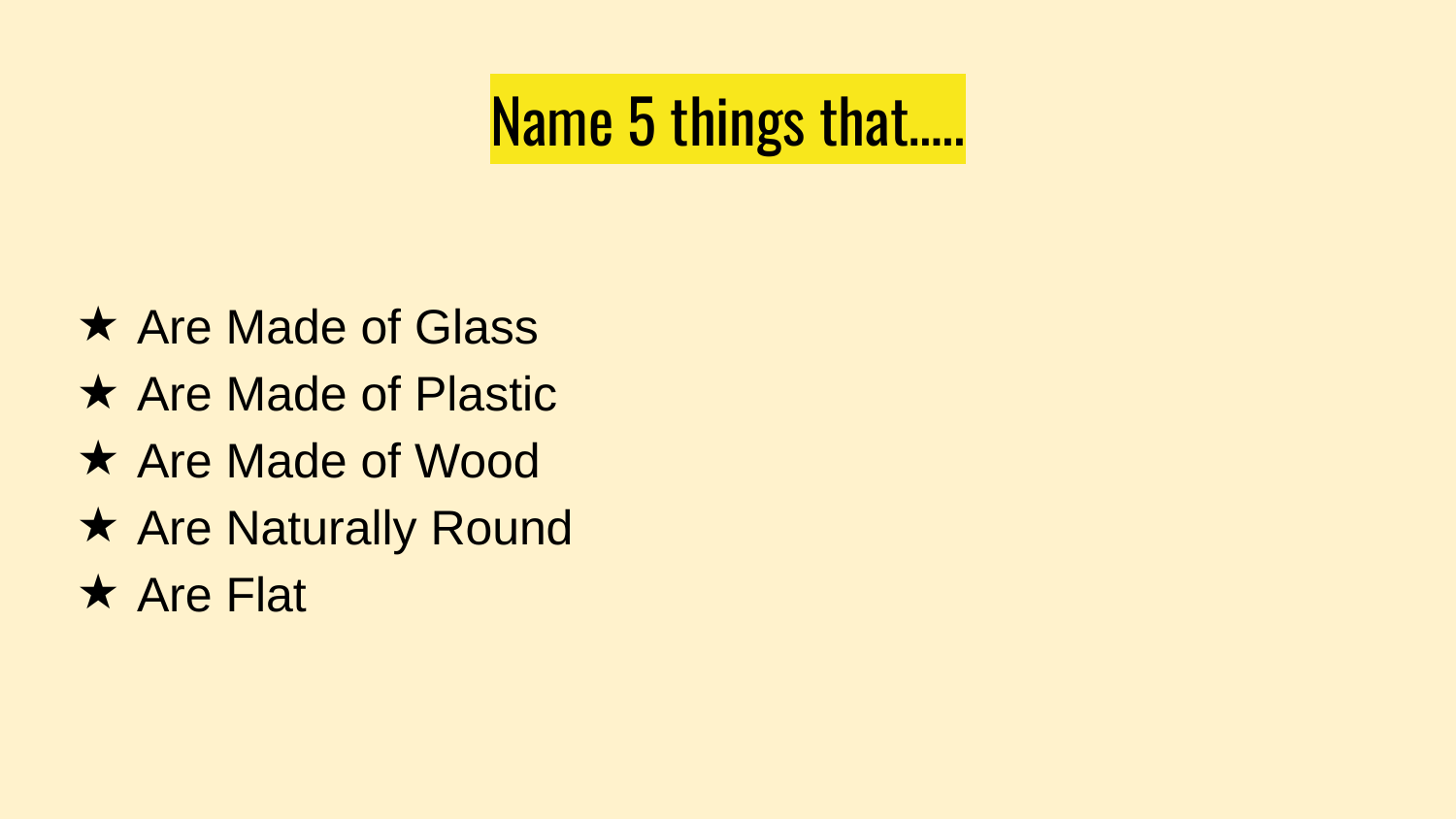

# Name 5 things that…..

Are Made of Glass
Are Made of Plastic
Are Made of Wood
Are Naturally Round
Are Flat